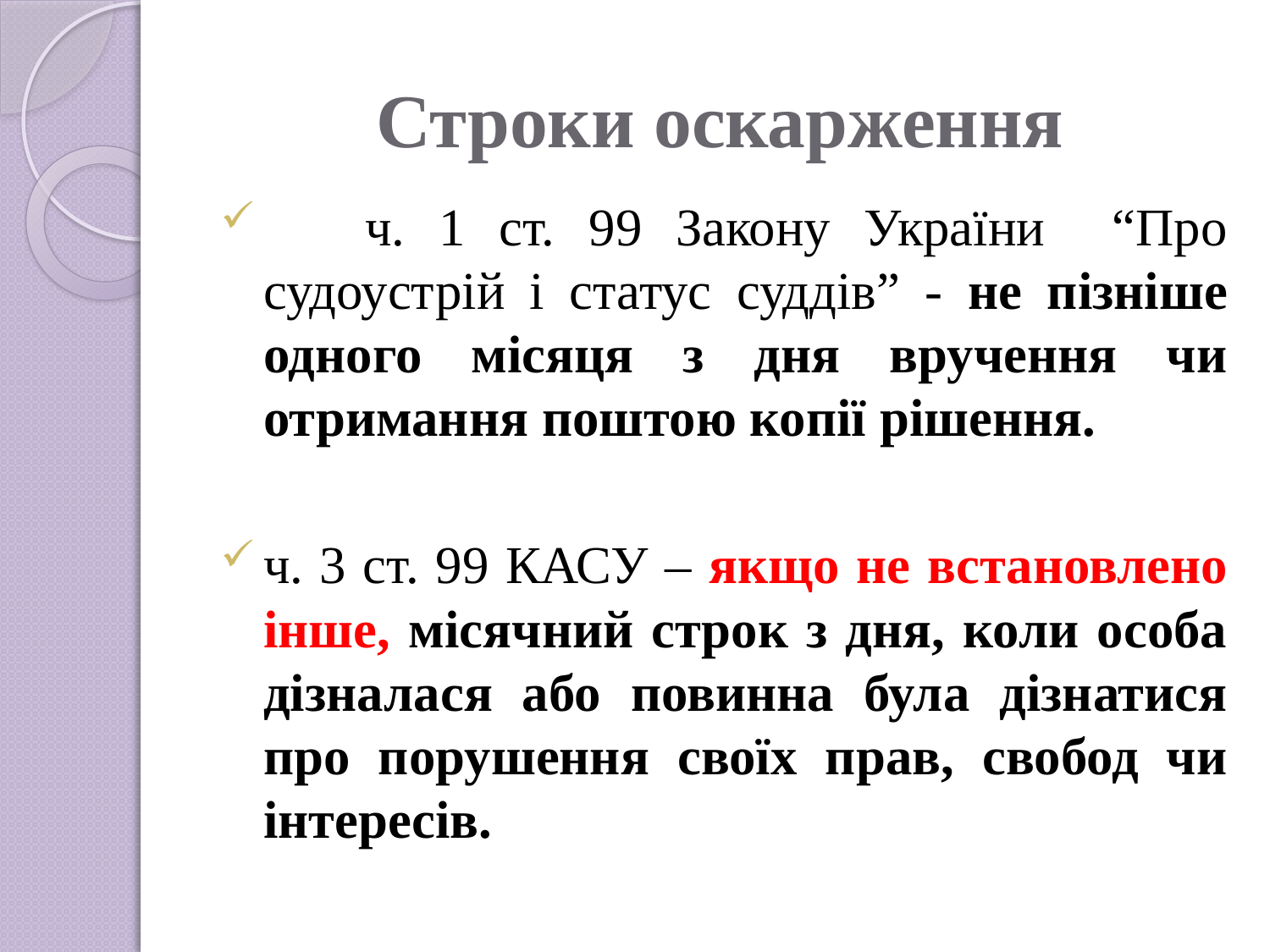

# Строки оскарження
   ч. 1 ст. 99 Закону України  “Про судоустрій і статус суддів” - не пізніше одного місяця з дня вручення чи отримання поштою копії рішення.

ч. 3 ст. 99 КАСУ – якщо не встановлено інше, місячний строк з дня, коли особа дізналася або повинна була дізнатися про порушення своїх прав, свобод чи інтересів.